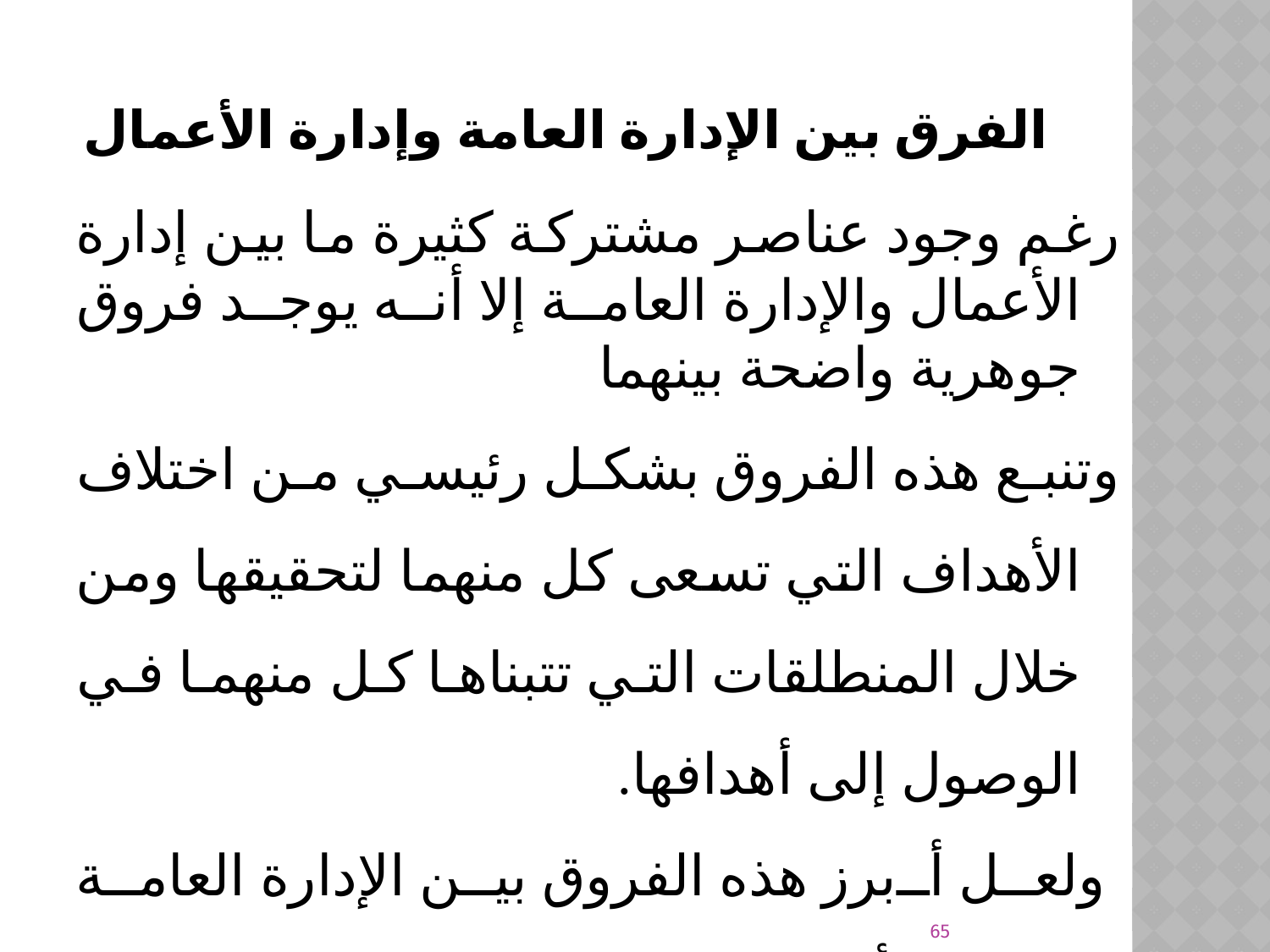

# الفرق بين الإدارة العامة وإدارة الأعمال
	رغم وجود عناصر مشتركة كثيرة ما بين إدارة الأعمال والإدارة العامة إلا أنه يوجد فروق جوهرية واضحة بينهما
	وتنبع هذه الفروق بشكل رئيسي من اختلاف الأهداف التي تسعى كل منهما لتحقيقها ومن خلال المنطلقات التي تتبناها كل منهما في الوصول إلى أهدافها.
 ولعل أبرز هذه الفروق بين الإدارة العامة وإدارة الأعمال يمكن إدراجها على النحو التالي:

65